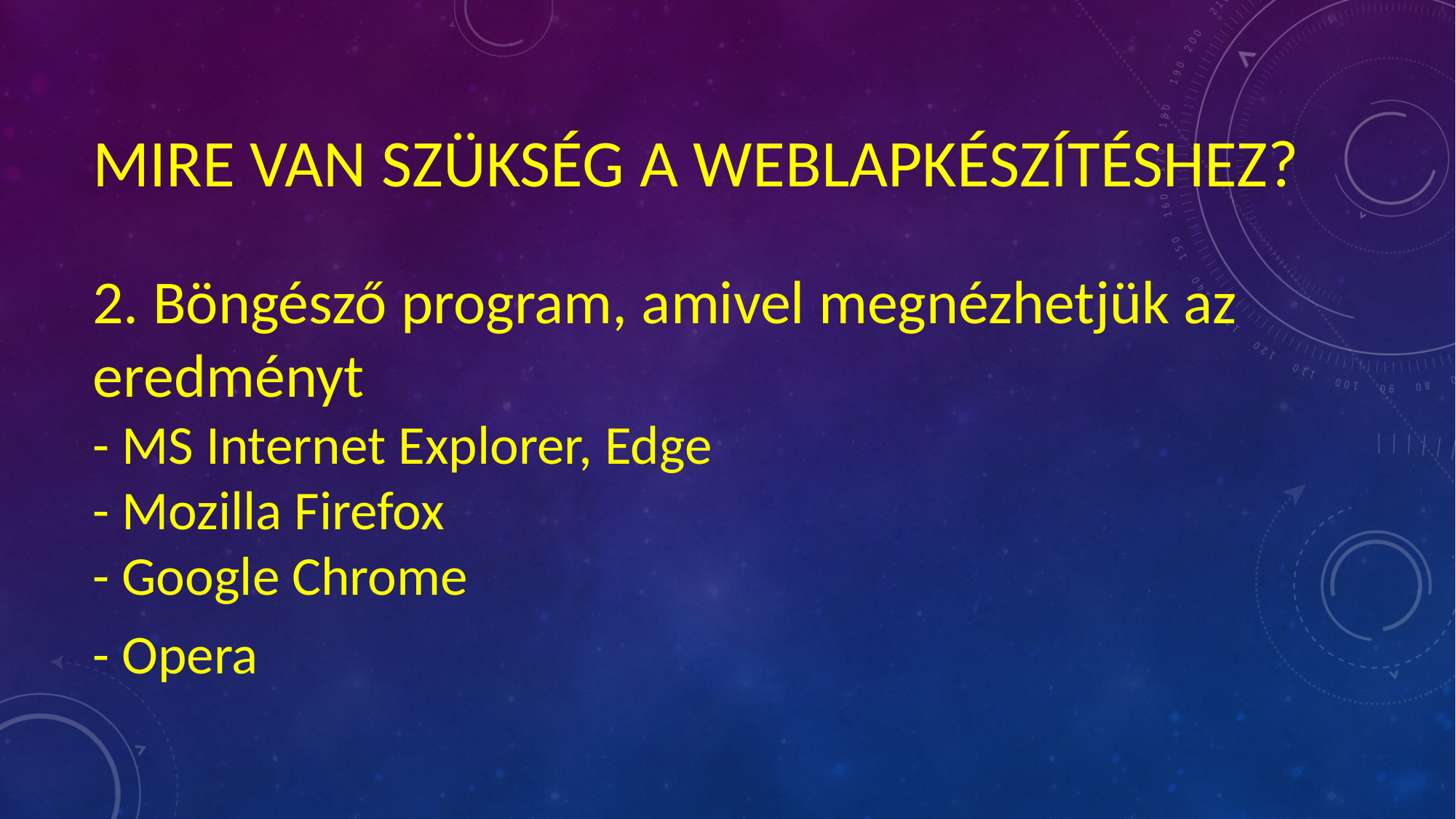

# Mire van szükség a weblapkészítéshez?
2. Böngésző program, amivel megnézhetjük az eredményt
- MS Internet Explorer, Edge
- Mozilla Firefox
- Google Chrome
- Opera